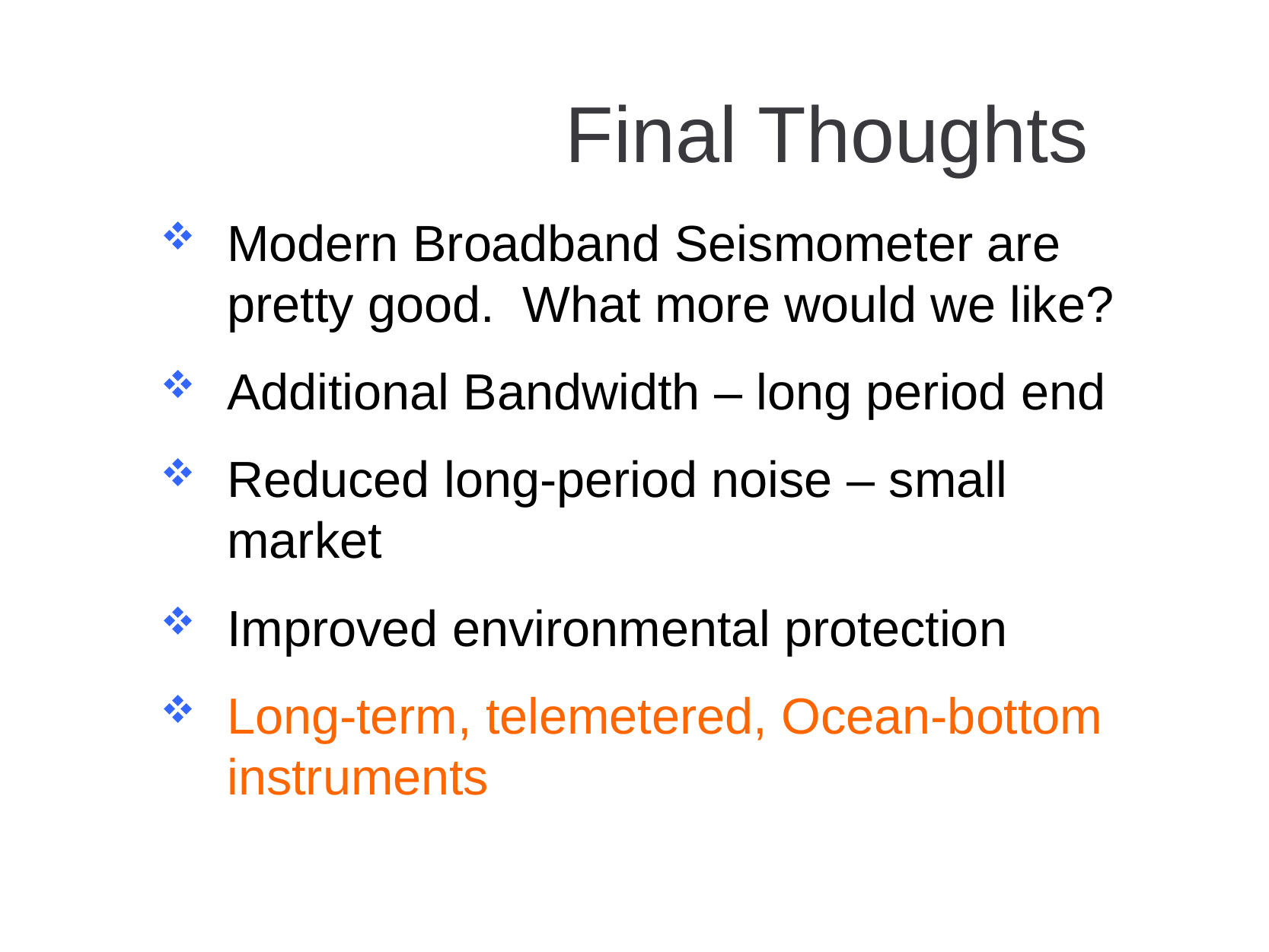

# Final Thoughts
Modern Broadband Seismometer are pretty good.  What more would we like?
Additional Bandwidth – long period end
Reduced long-period noise – small market
Improved environmental protection
Long-term, telemetered, Ocean-bottom instruments